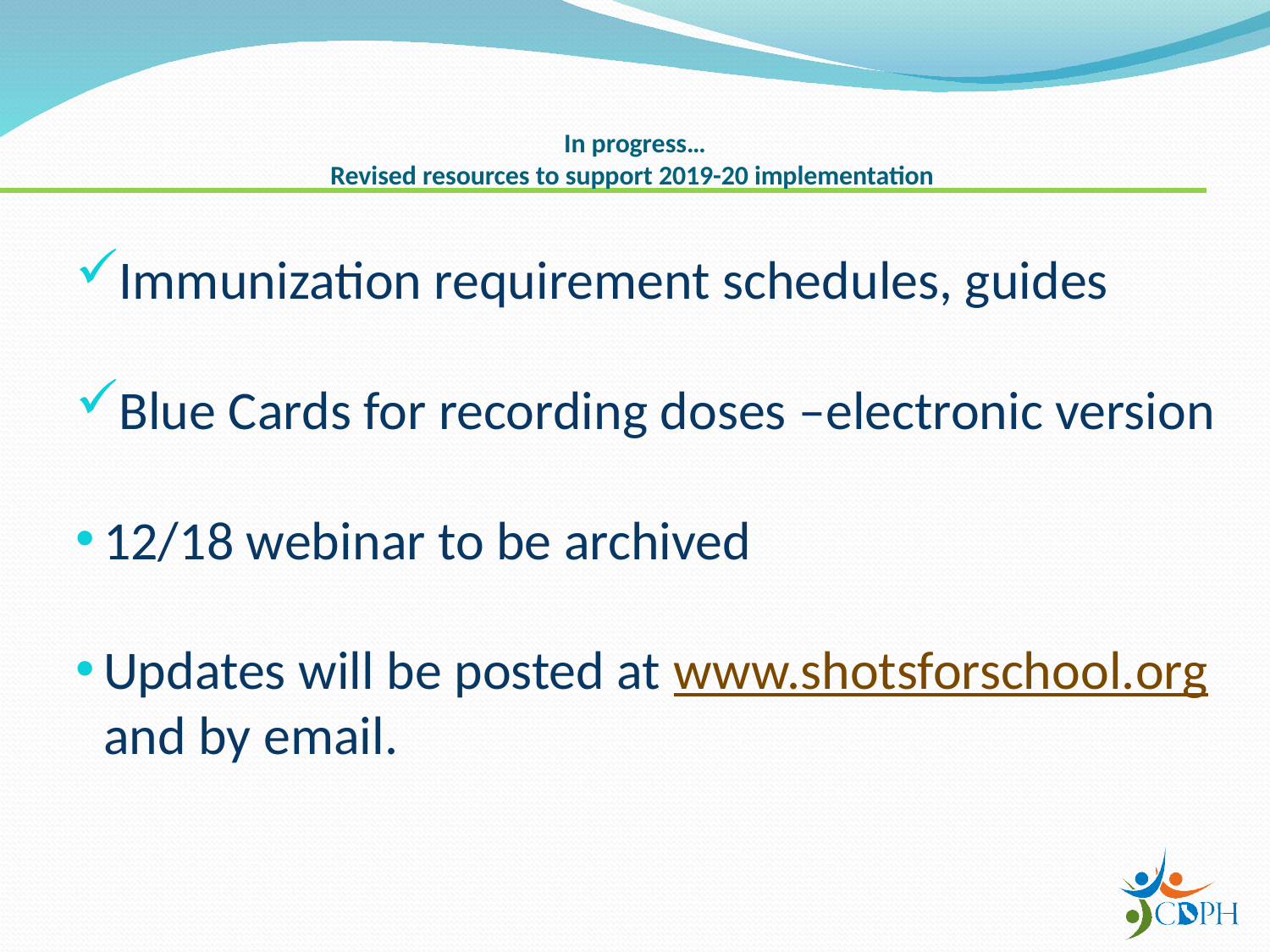

# In progress… Revised resources to support 2019-20 implementation

Immunization requirement schedules, guides

Blue Cards for recording doses –electronic version

12/18 webinar to be archived

Updates will be posted at www.shotsforschool.org and by email.